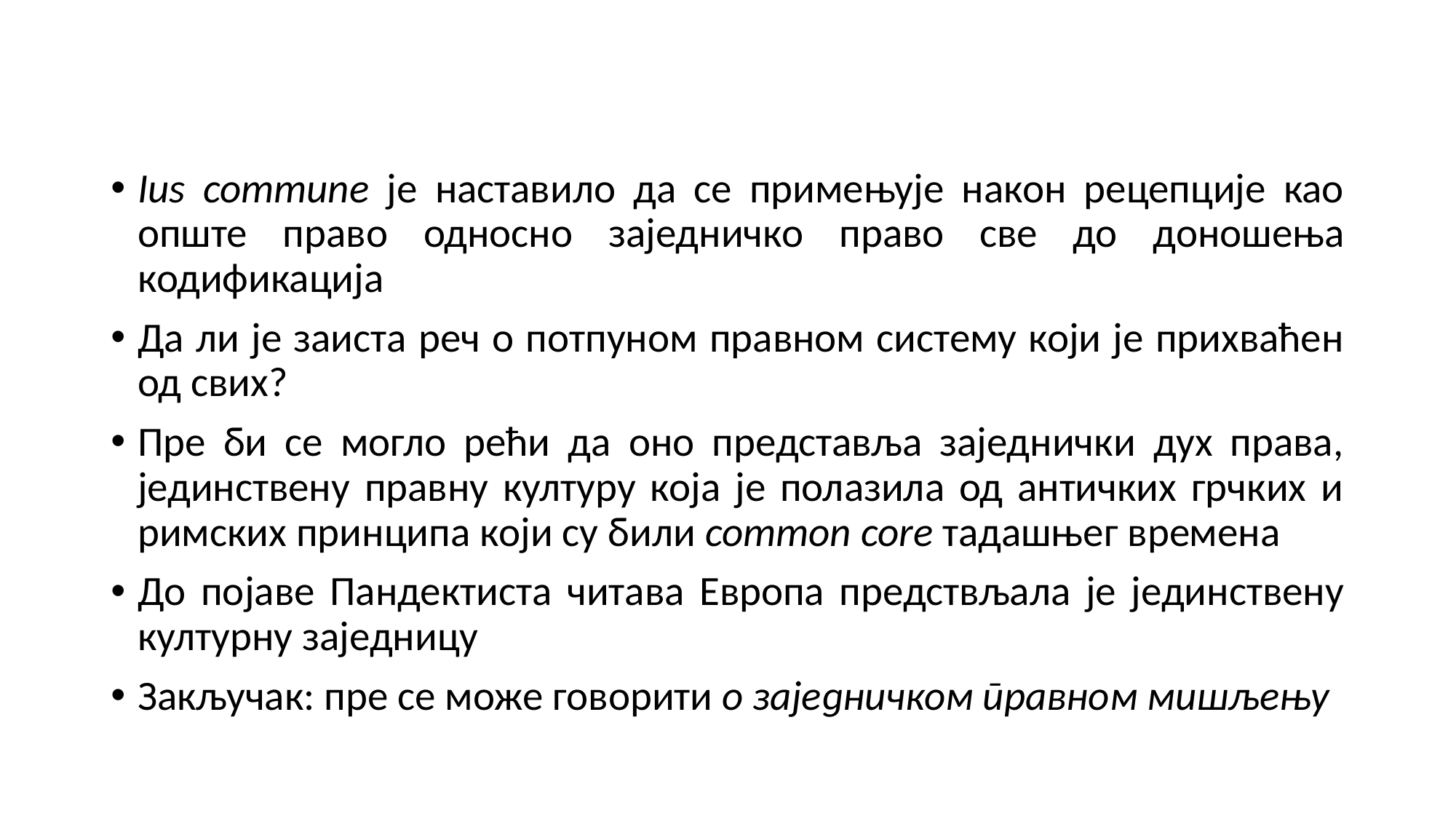

#
Ius commune је наставило да се примењује након рецепције као опште право односно заједничко право све до доношења кодификација
Да ли је заиста реч о потпуном правном систему који је прихваћен од свих?
Пре би се могло рећи да оно представља заједнички дух права, јединствену правну културу која је полазила од античких грчких и римских принципа који су били common core тадашњег времена
До појаве Пандектиста читава Европа предствљала је јединствену културну заједницу
Закључак: пре се може говорити о заједничком правном мишљењу